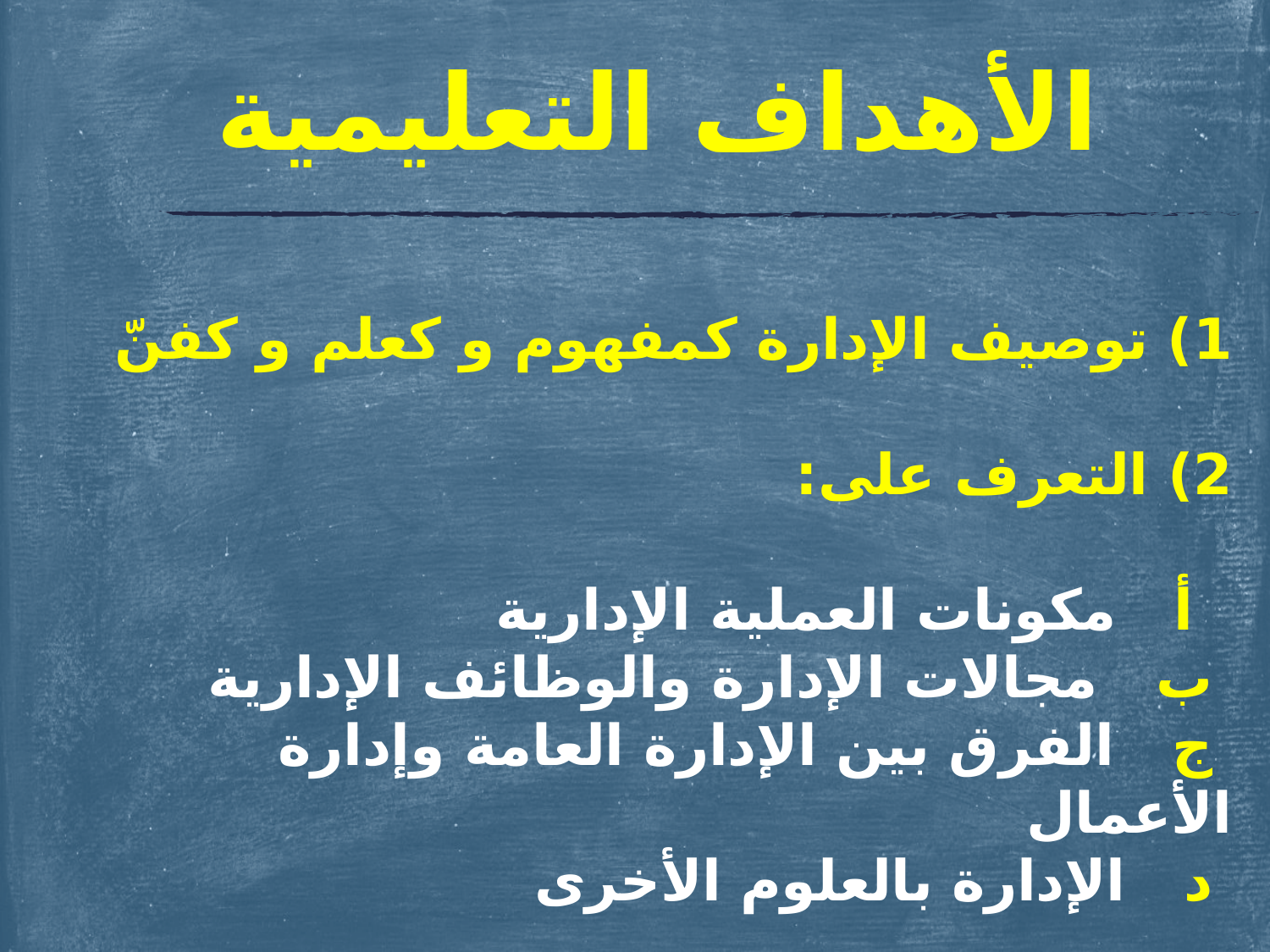

# الأهداف التعليمية

1) توصيف الإدارة كمفهوم و كعلم و كفنّ
2) التعرف على:
  أ   مكونات العملية الإدارية
 ب   مجالات الإدارة والوظائف الإدارية
 ج   الفرق بين الإدارة العامة وإدارة الأعمال
 د   الإدارة بالعلوم الأخرى